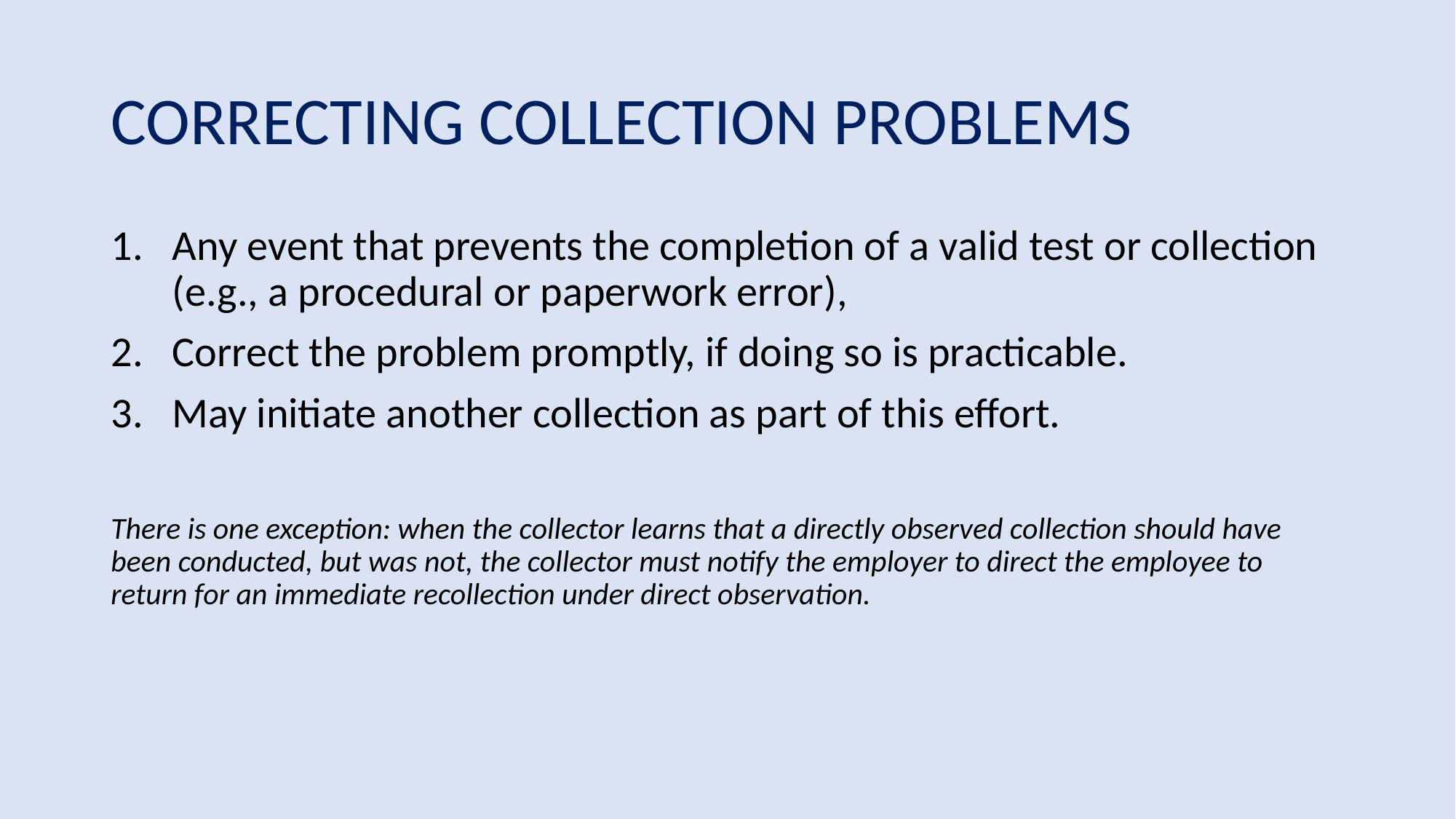

# CORRECTING COLLECTION PROBLEMS
Any event that prevents the completion of a valid test or collection (e.g., a procedural or paperwork error),
Correct the problem promptly, if doing so is practicable.
May initiate another collection as part of this effort.

There is one exception: when the collector learns that a directly observed collection should have been conducted, but was not, the collector must notify the employer to direct the employee to return for an immediate recollection under direct observation.